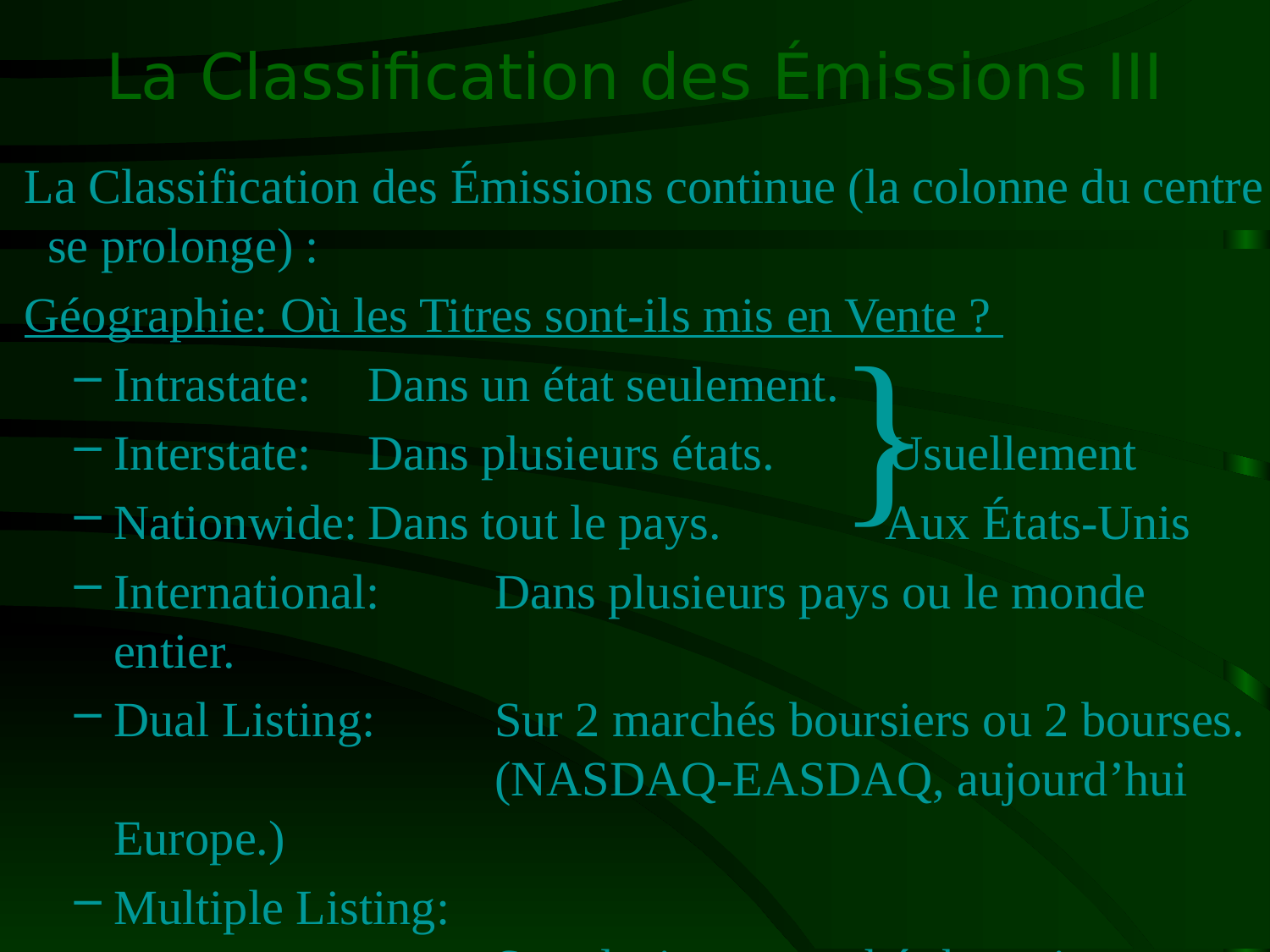

# La Classification des Émissions III
  La Classification des Émissions continue (la colonne du centre se prolonge) :
  Géographie: Où les Titres sont-ils mis en Vente ?
Intrastate: 	Dans un état seulement.
Interstate: 	Dans plusieurs états.	 Usuellement
Nationwide:	Dans tout le pays.		 Aux États-Unis
International:	Dans plusieurs pays ou le monde entier.
Dual Listing:	Sur 2 marchés boursiers ou 2 bourses.
			(NASDAQ-EASDAQ, aujourd’hui Europe.)
Multiple Listing:
			Sur plusieurs marchés boursiers ou bourses.
}